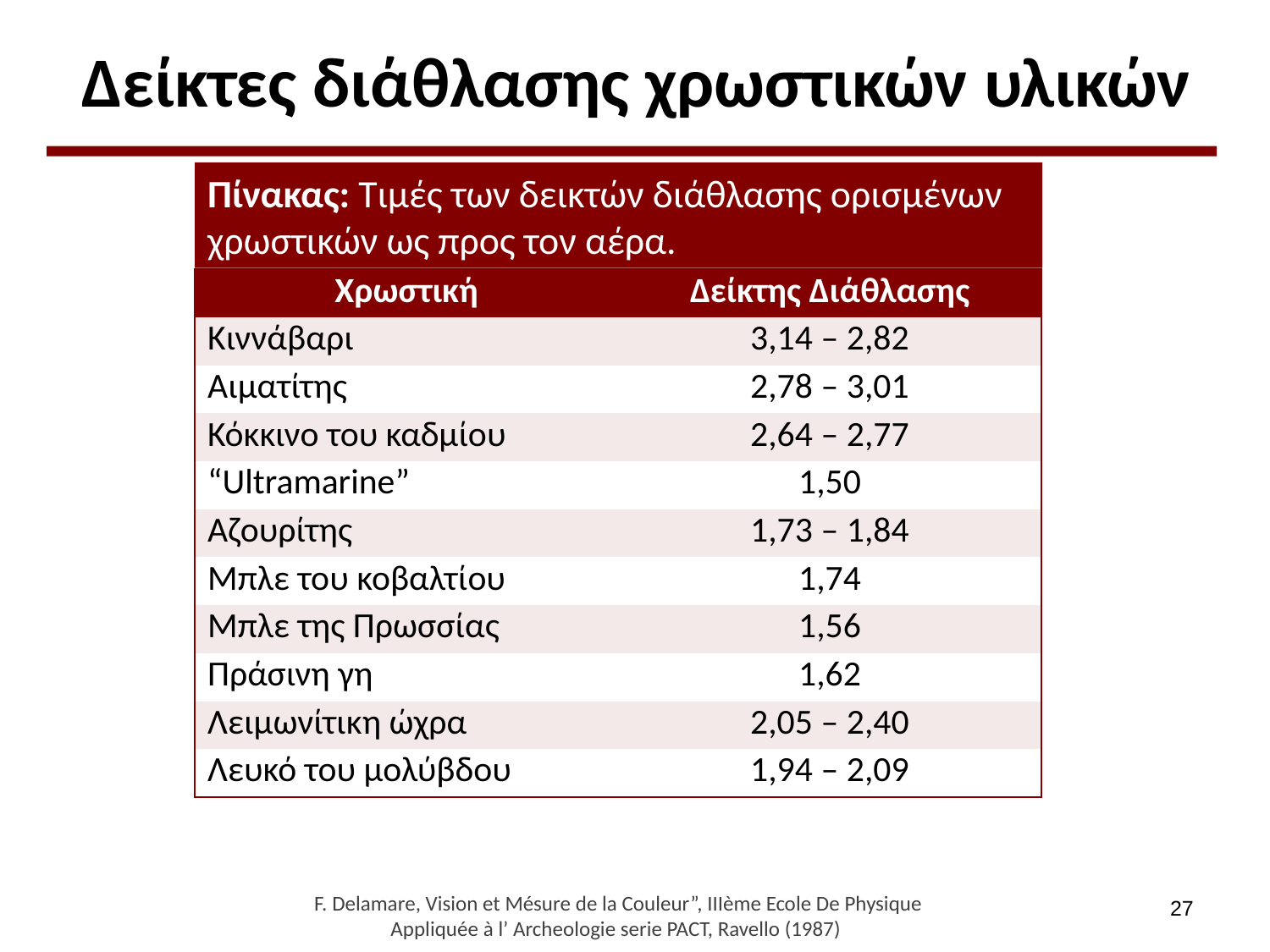

# Δείκτες διάθλασης χρωστικών υλικών

Πίνακας: Τιμές των δεικτών διάθλασης ορισμένων χρωστικών ως προς τον αέρα.
| Χρωστική | Δείκτης Διάθλασης |
| --- | --- |
| Κιννάβαρι | 3,14 – 2,82 |
| Αιματίτης | 2,78 – 3,01 |
| Κόκκινο του καδμίου | 2,64 – 2,77 |
| “Ultramarine” | 1,50 |
| Αζουρίτης | 1,73 – 1,84 |
| Μπλε του κοβαλτίου | 1,74 |
| Μπλε της Πρωσσίας | 1,56 |
| Πράσινη γη | 1,62 |
| Λειμωνίτικη ώχρα | 2,05 – 2,40 |
| Λευκό του μολύβδου | 1,94 – 2,09 |
27
F. Delamare, Vision et Mésure de la Couleur”, IIIème Ecole De Physique Appliquée à l’ Archeologie serie PACT, Ravello (1987)